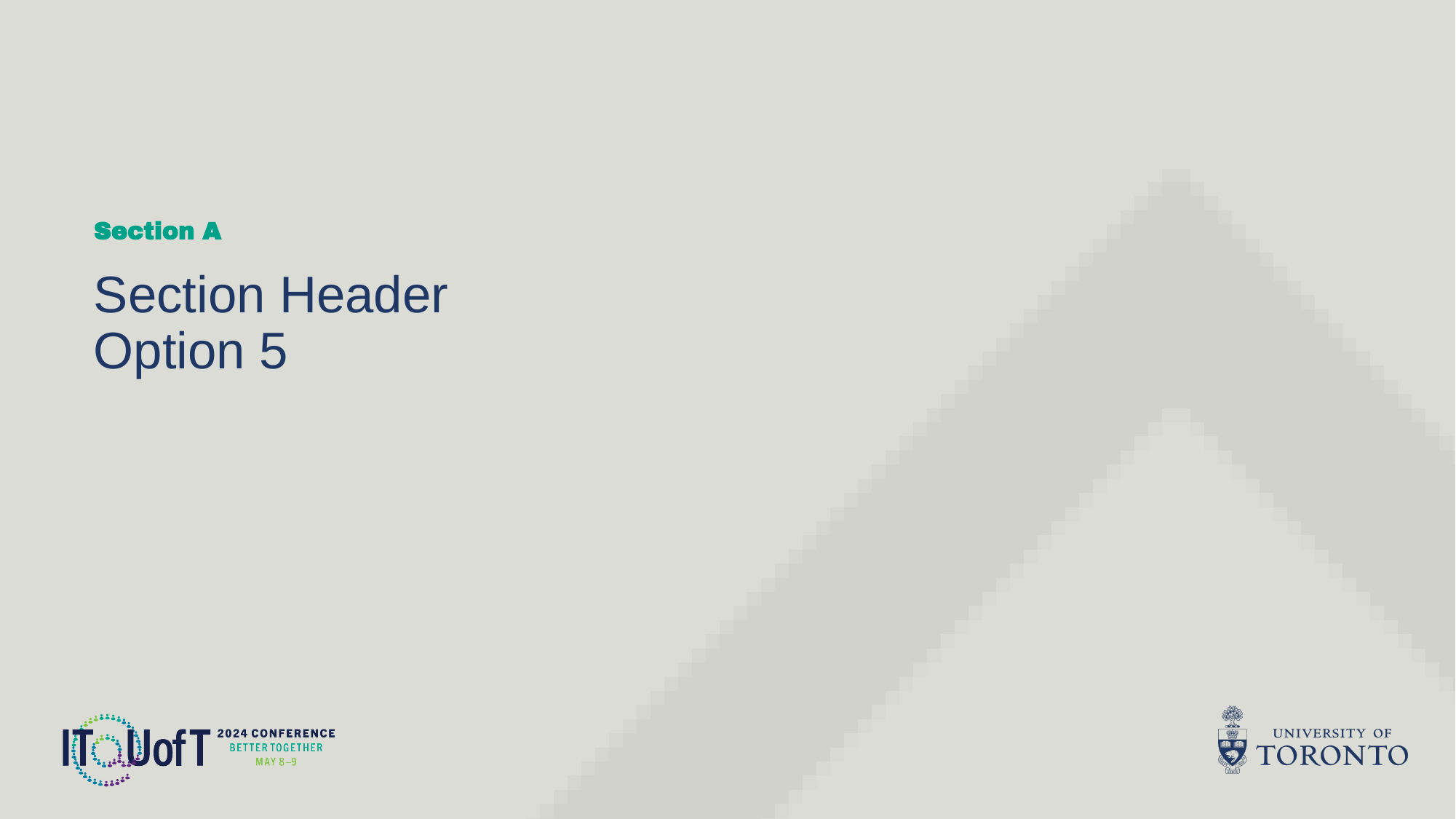

Section A
# Section Header Option 5
22